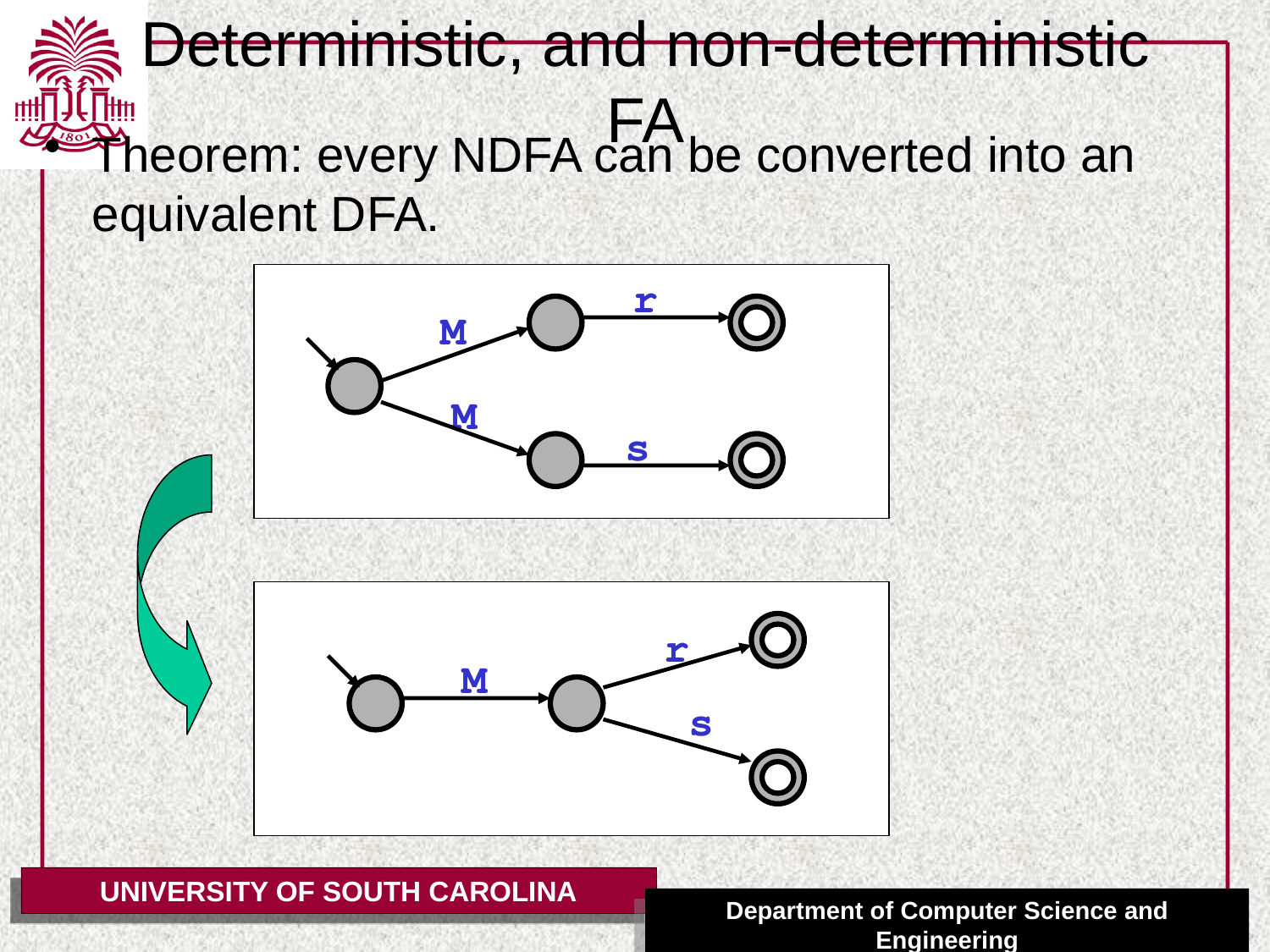

# Deterministic, and non-deterministic FA
Theorem: every NDFA can be converted into an equivalent DFA.

r
M

M

s

r

M

s

DFA ?